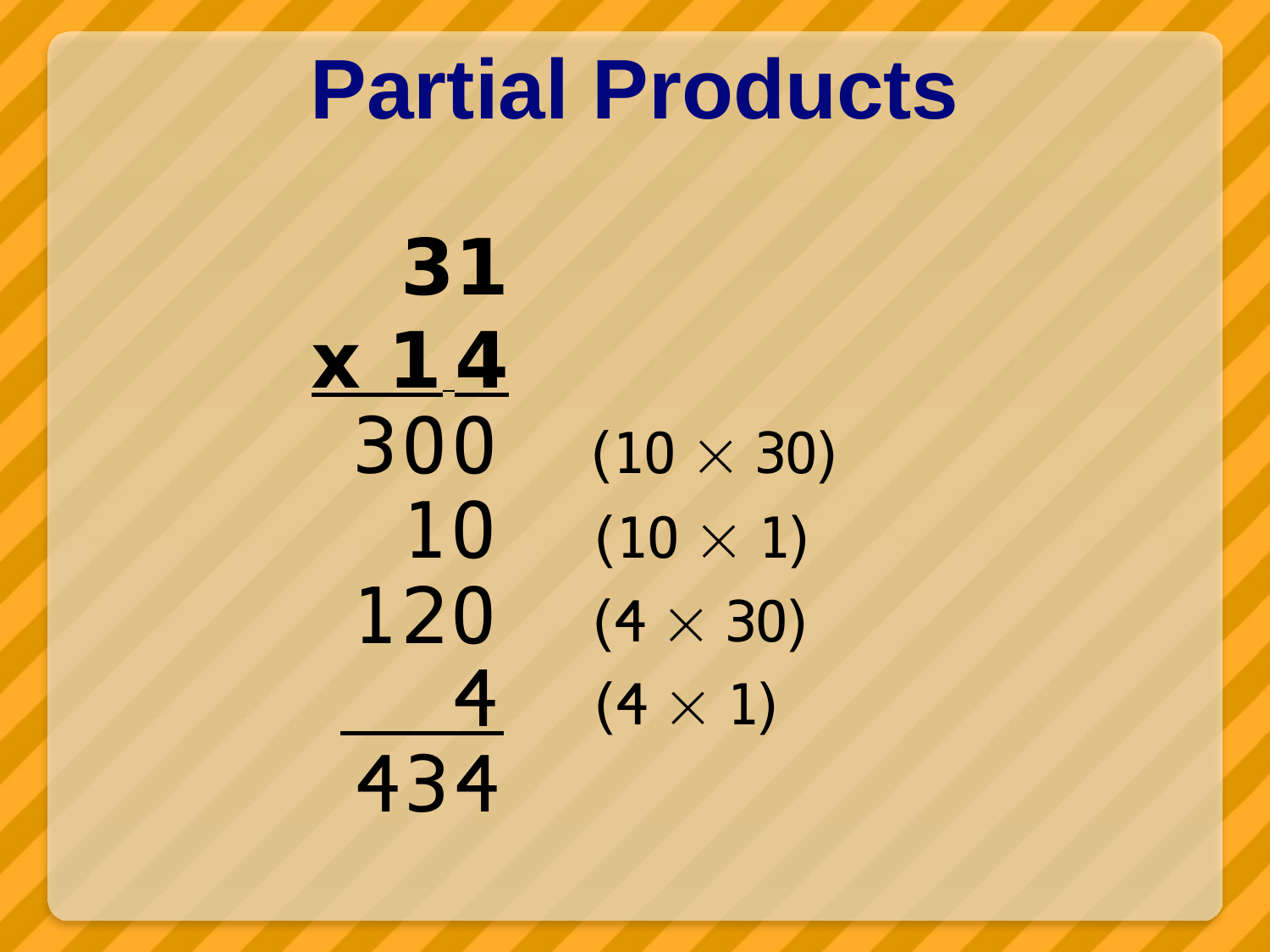

# Partial Products
		      31
	  x 1 4
300
(10 × 30)
10
(10 × 1)
120
(4 × 30)
     4
(4 × 1)
434